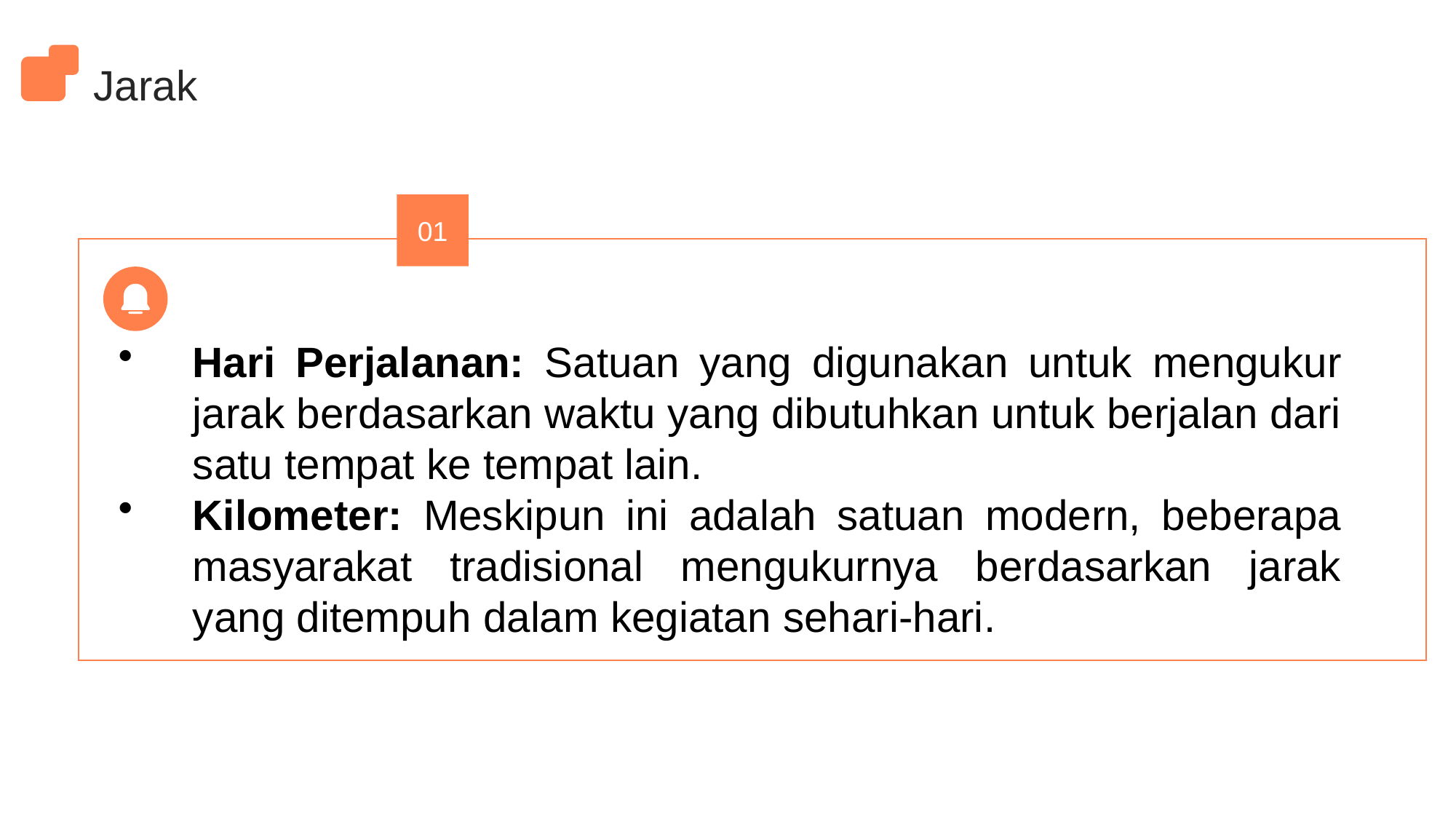

Jarak

01

Hari Perjalanan: Satuan yang digunakan untuk mengukur jarak berdasarkan waktu yang dibutuhkan untuk berjalan dari satu tempat ke tempat lain.
Kilometer: Meskipun ini adalah satuan modern, beberapa masyarakat tradisional mengukurnya berdasarkan jarak yang ditempuh dalam kegiatan sehari-hari.